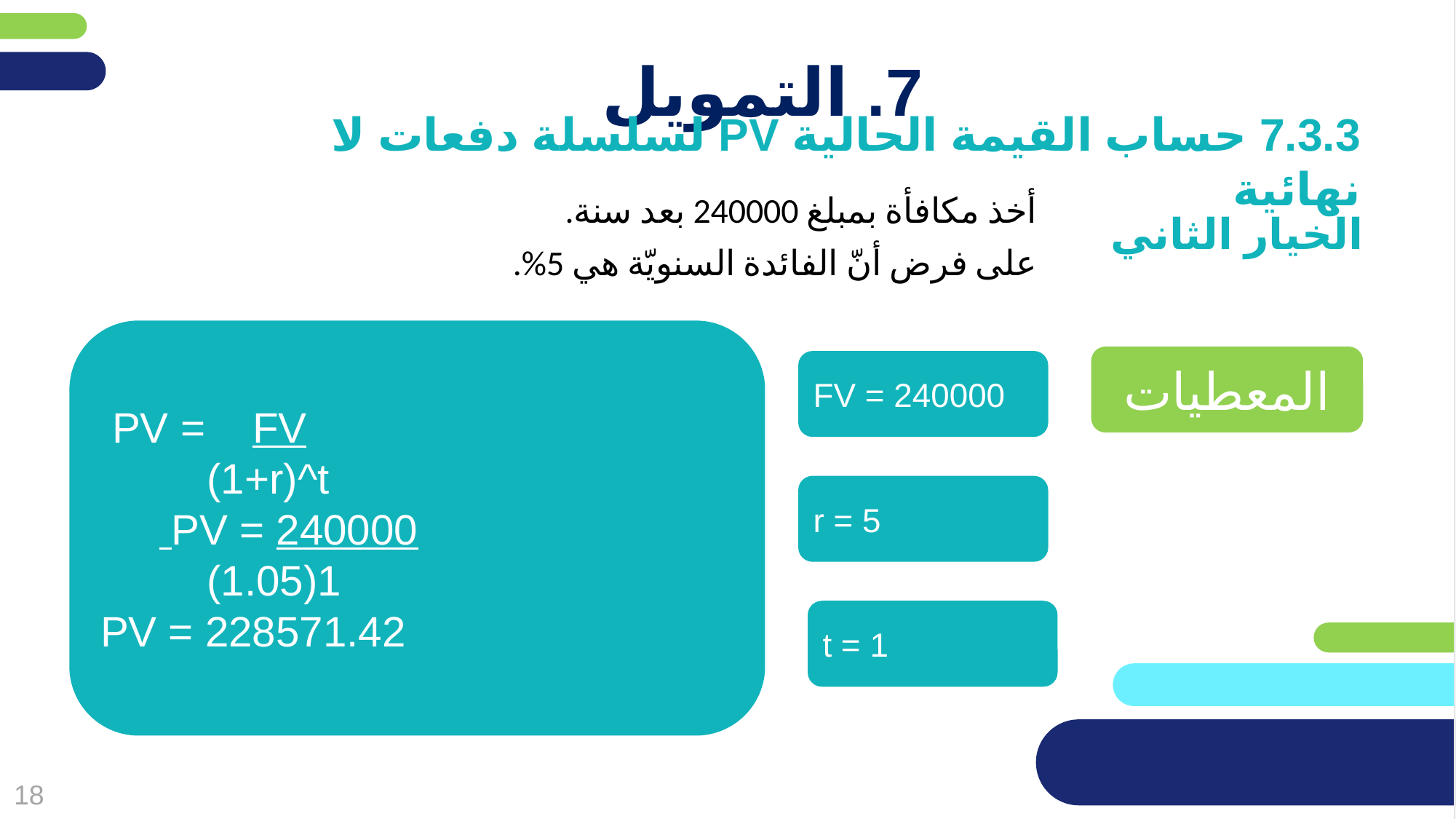

מחקו שקופית זו בסיום הכנת המצגת
# 7. التمويل
7.3.3 حساب القيمة الحالية PV لسلسلة دفعات لا نهائية
أخذ مكافأة بمبلغ 240000 بعد سنة.
على فرض أنّ الفائدة السنويّة هي 5%.

الخيار الثاني
PV =    FV
         (1+r)^t
PV = 240000
         (1.05)1
PV = 228571.42
المعطيات
FV = 240000
r = 5
t = 1